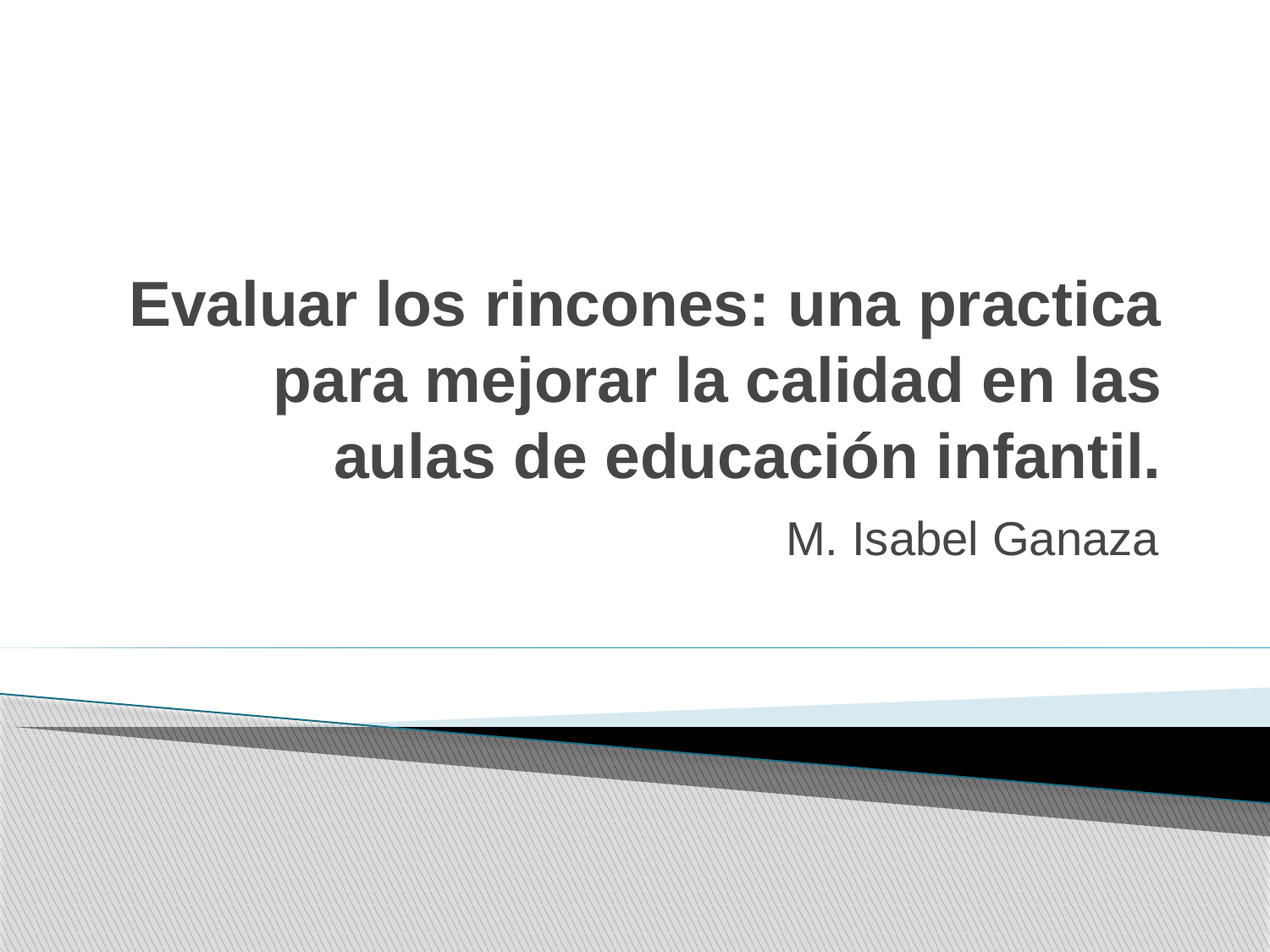

# Evaluar los rincones: una practica para mejorar la calidad en las aulas de educación infantil.
M. Isabel Ganaza